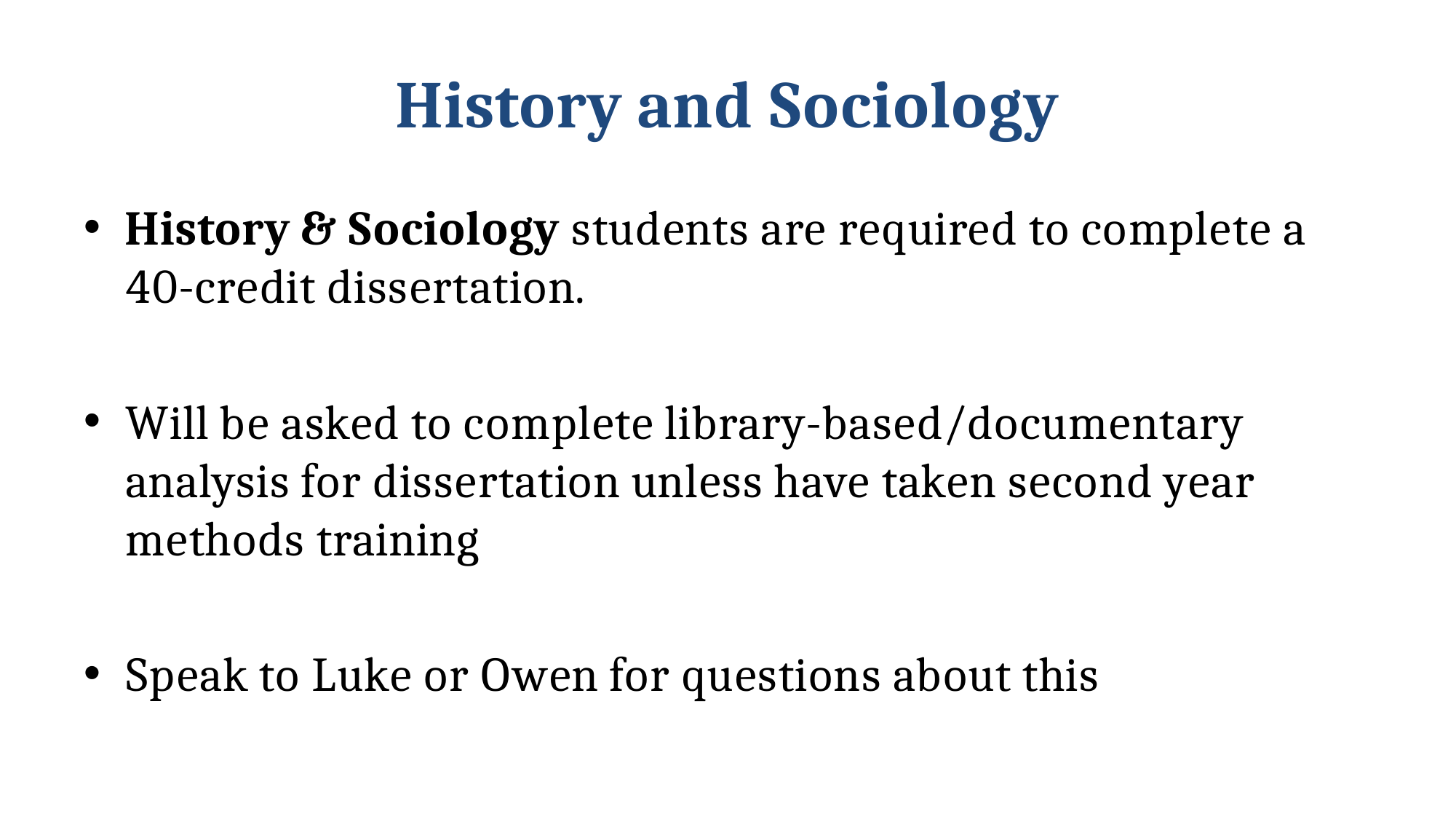

# History and Sociology
History & Sociology students are required to complete a 40-credit dissertation.

Will be asked to complete library-based/documentary analysis for dissertation unless have taken second year methods training

Speak to Luke or Owen for questions about this